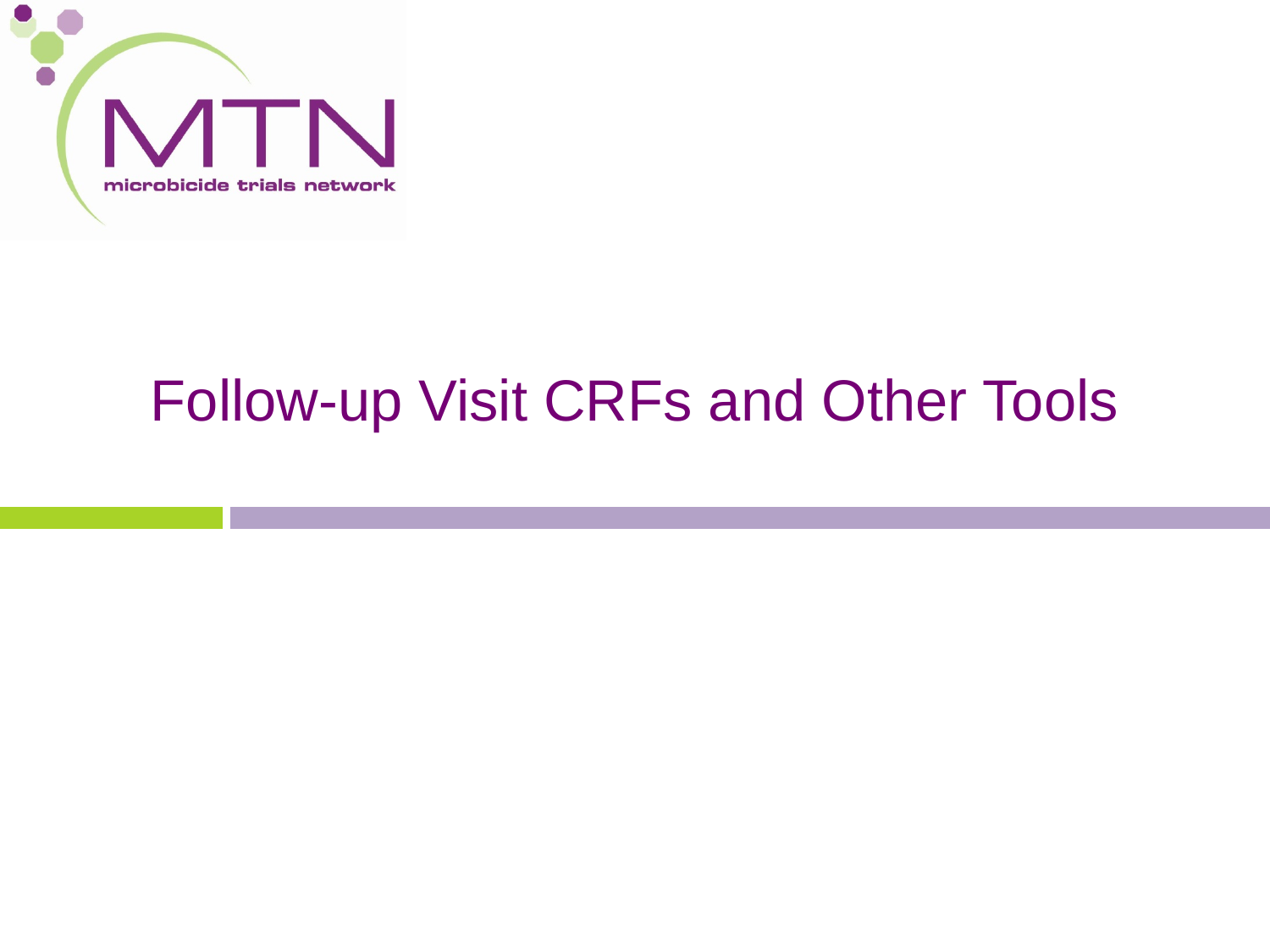

# Follow-up Visit CRFs and Other Tools